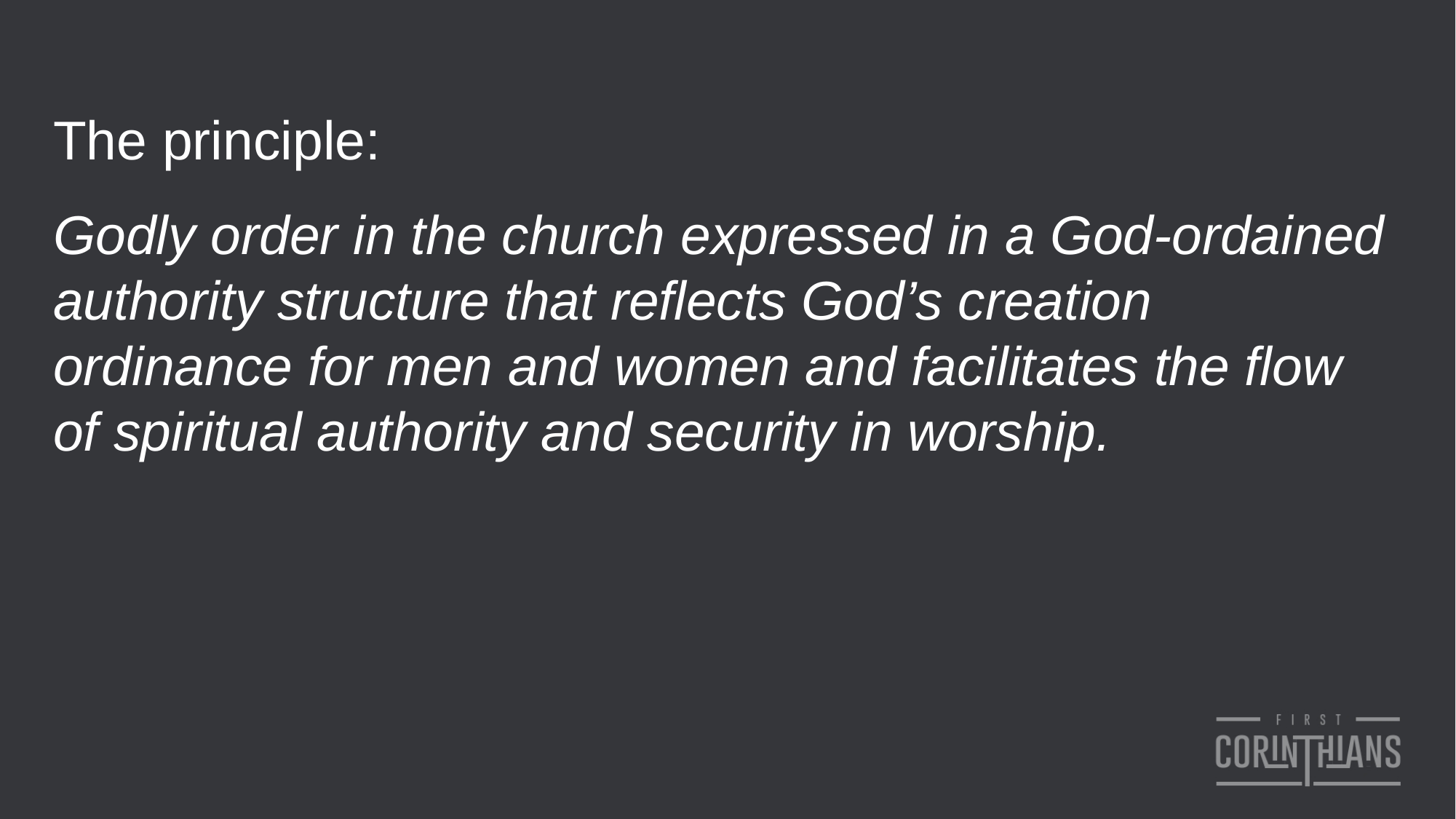

The principle:

Godly order in the church expressed in a God-ordained authority structure that reflects God’s creation ordinance for men and women and facilitates the flow of spiritual authority and security in worship.